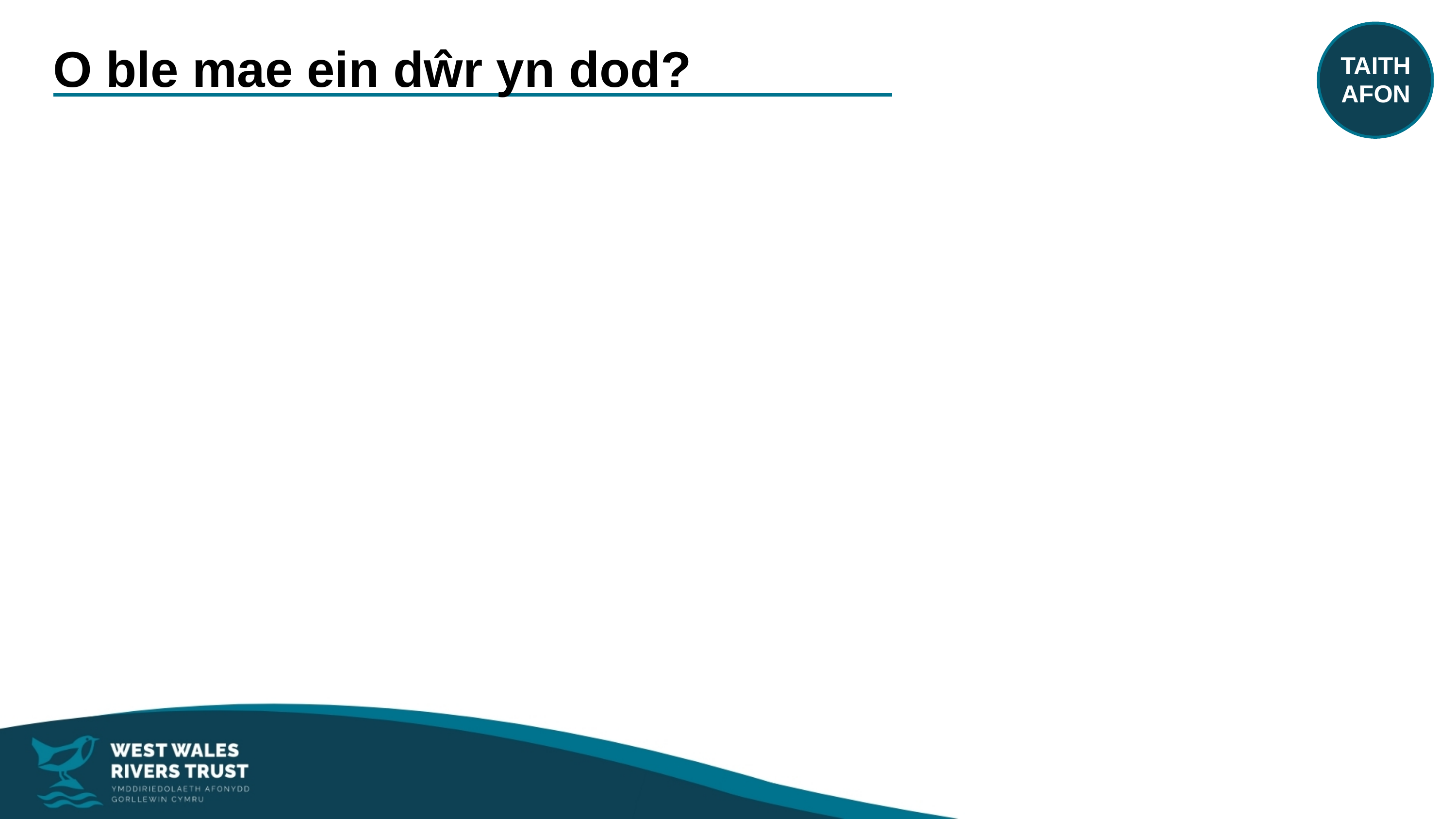

TAITH
AFON

O ble mae ein dŵr yn dod?